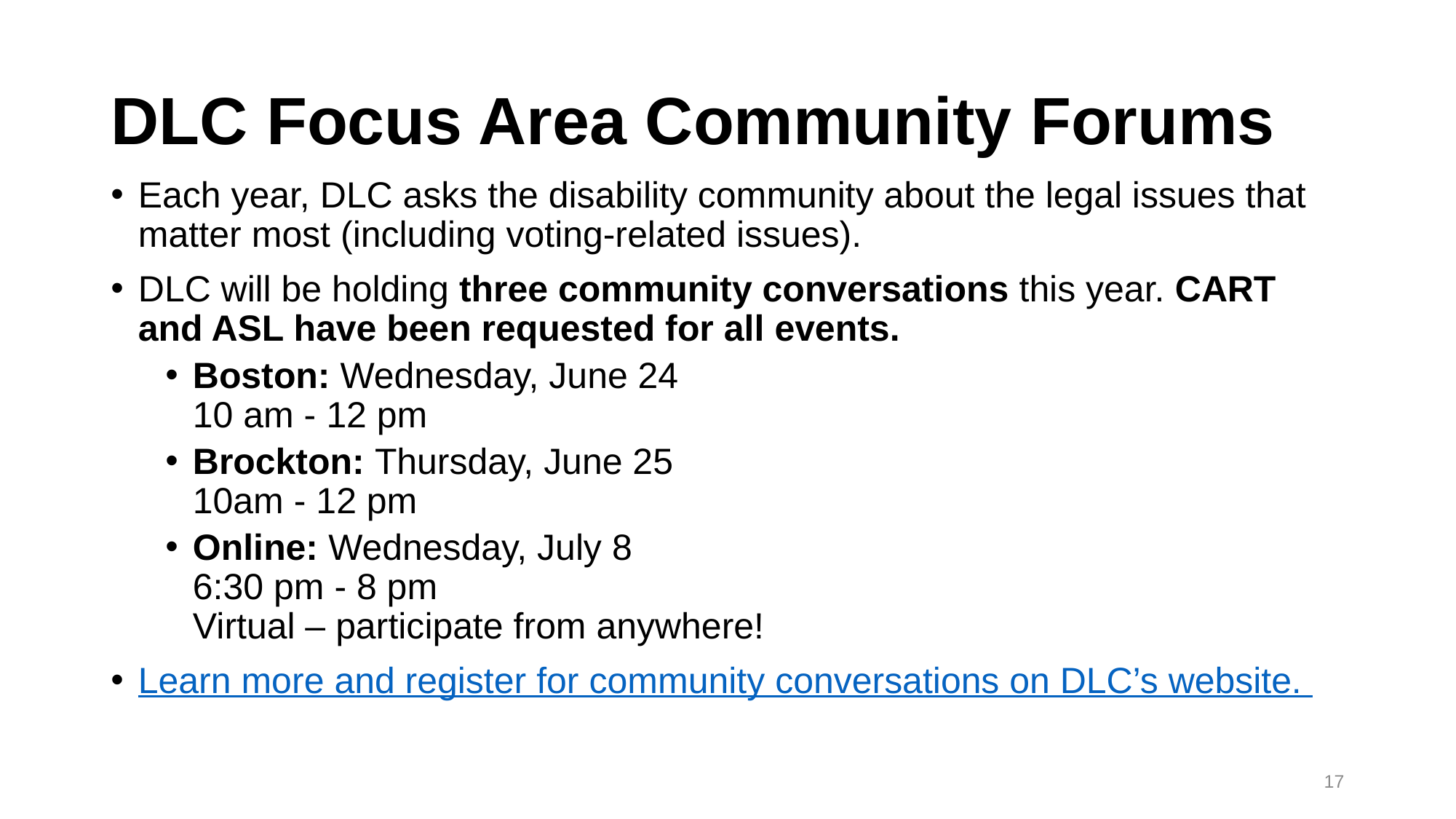

# DLC Focus Area Community Forums
Each year, DLC asks the disability community about the legal issues that matter most (including voting-related issues).
DLC will be holding three community conversations this year. CART and ASL have been requested for all events.
Boston: Wednesday, June 24
10 am - 12 pm
Brockton: Thursday, June 25
10am - 12 pm
Online: Wednesday, July 8
6:30 pm - 8 pm
Virtual – participate from anywhere!
Learn more and register for community conversations on DLC’s website.
17